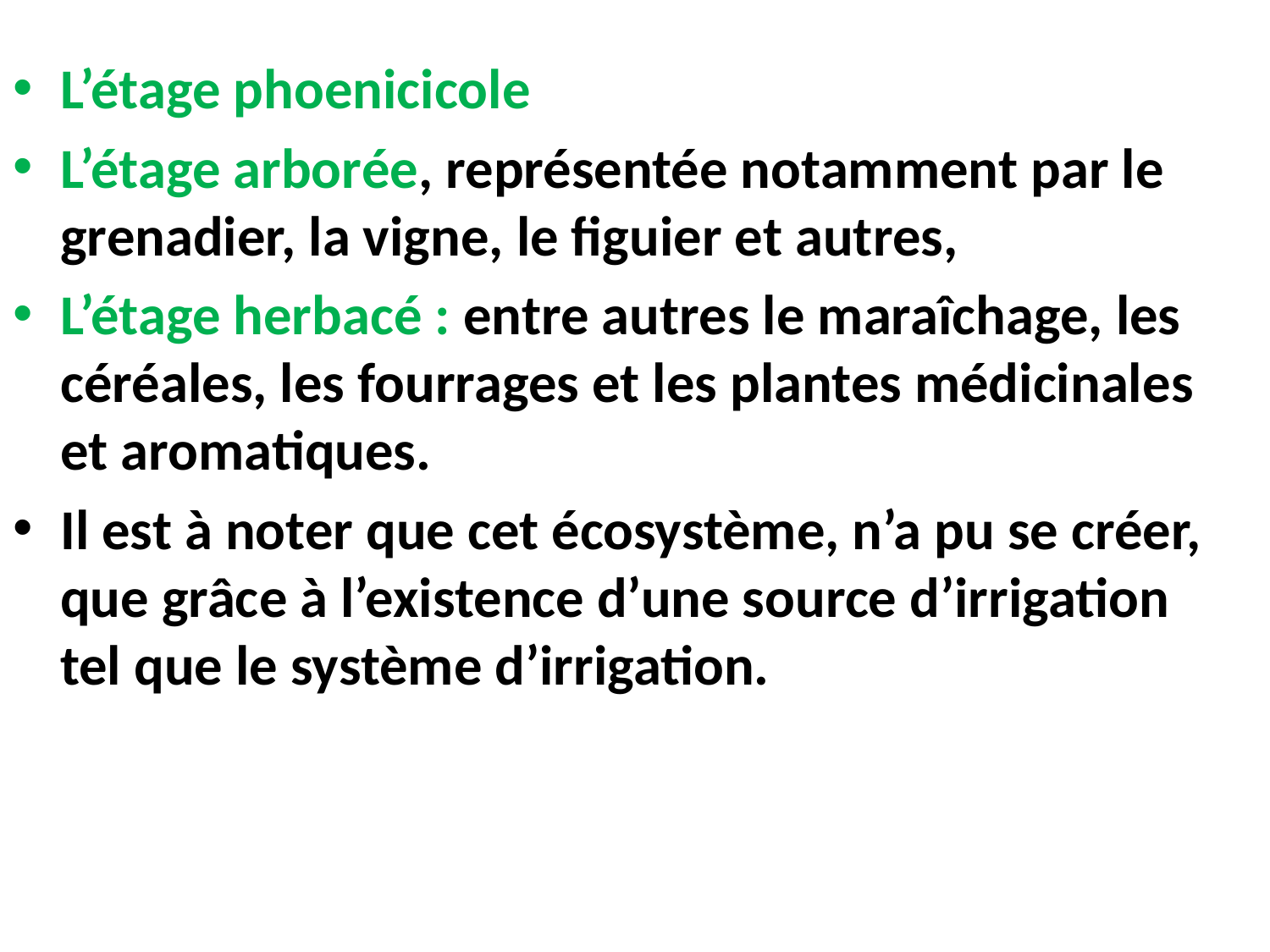

L’étage phoenicicole
L’étage arborée, représentée notamment par le grenadier, la vigne, le figuier et autres,
L’étage herbacé : entre autres le maraîchage, les céréales, les fourrages et les plantes médicinales et aromatiques.
Il est à noter que cet écosystème, n’a pu se créer, que grâce à l’existence d’une source d’irrigation tel que le système d’irrigation.